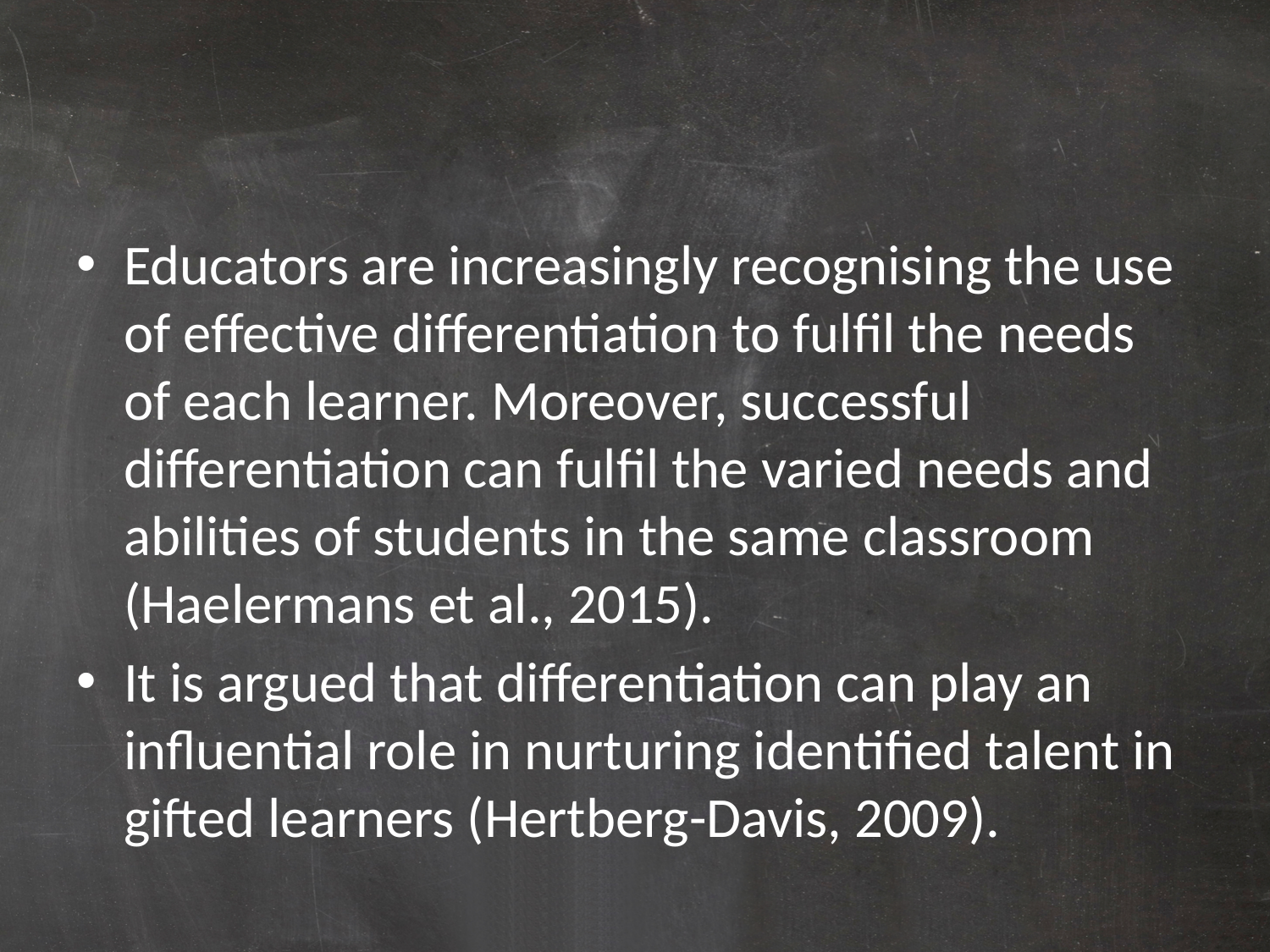

#
Educators are increasingly recognising the use of effective differentiation to fulfil the needs of each learner. Moreover, successful differentiation can fulfil the varied needs and abilities of students in the same classroom (Haelermans et al., 2015).
It is argued that differentiation can play an influential role in nurturing identified talent in gifted learners (Hertberg-Davis, 2009).